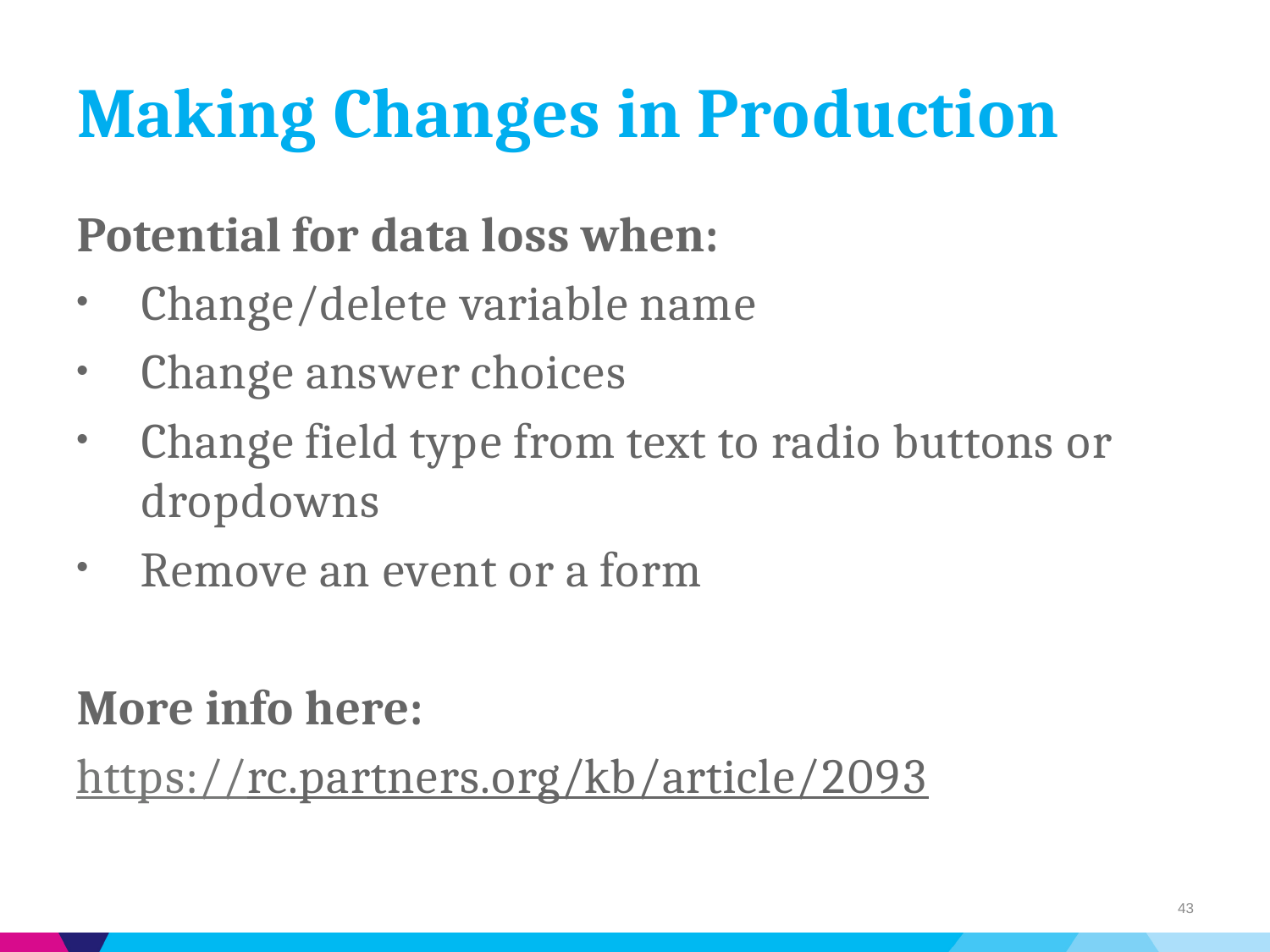

# Making Changes in Production
Potential for data loss when:
Change/delete variable name
Change answer choices
Change field type from text to radio buttons or dropdowns
Remove an event or a form

More info here:
https://rc.partners.org/kb/article/2093

43